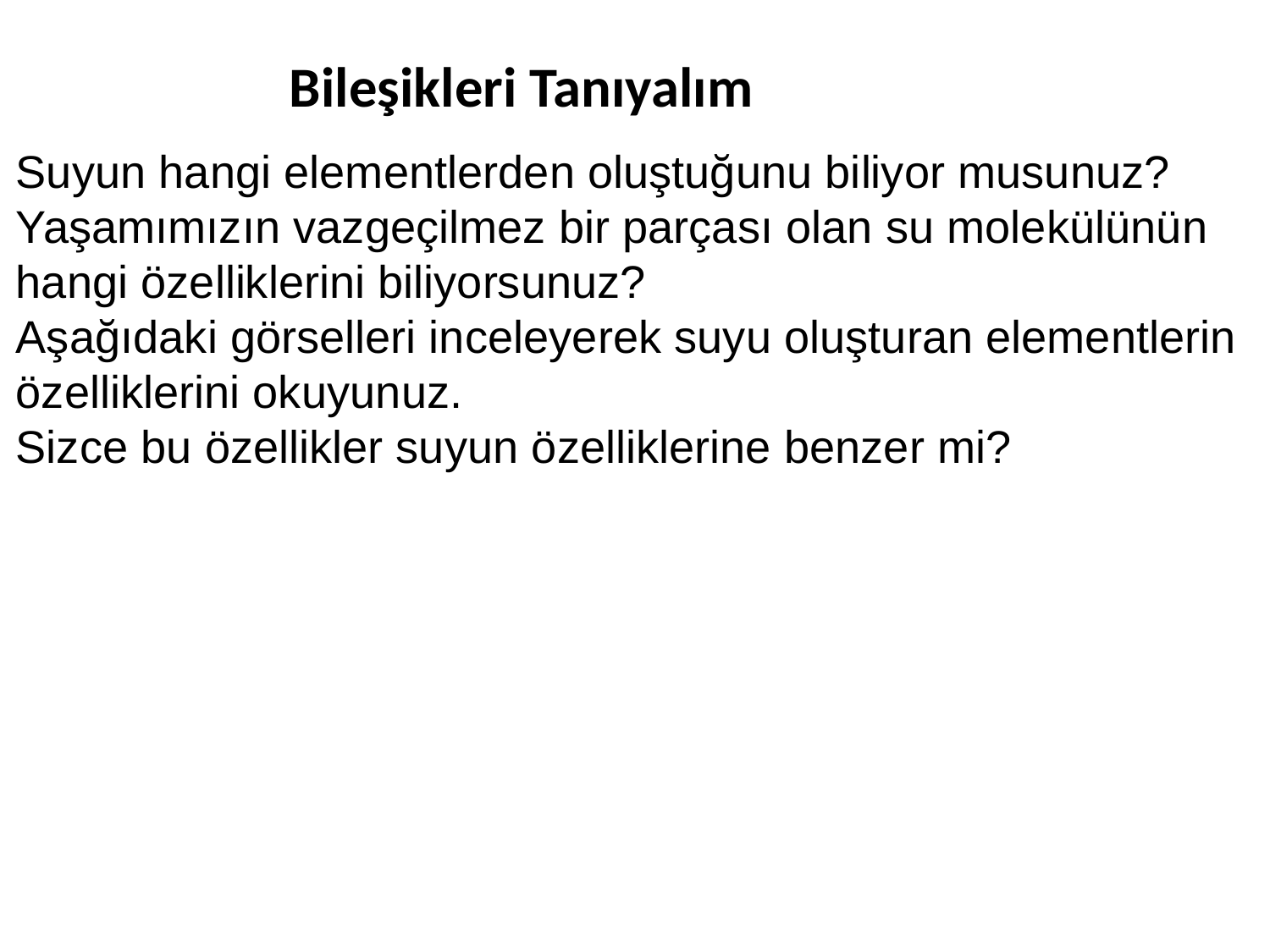

Bileşikleri Tanıyalım
Suyun hangi elementlerden oluştuğunu biliyor musunuz?
Yaşamımızın vazgeçilmez bir parçası olan su molekülünün hangi özelliklerini biliyorsunuz?
Aşağıdaki görselleri inceleyerek suyu oluşturan elementlerin özelliklerini okuyunuz.
Sizce bu özellikler suyun özelliklerine benzer mi?